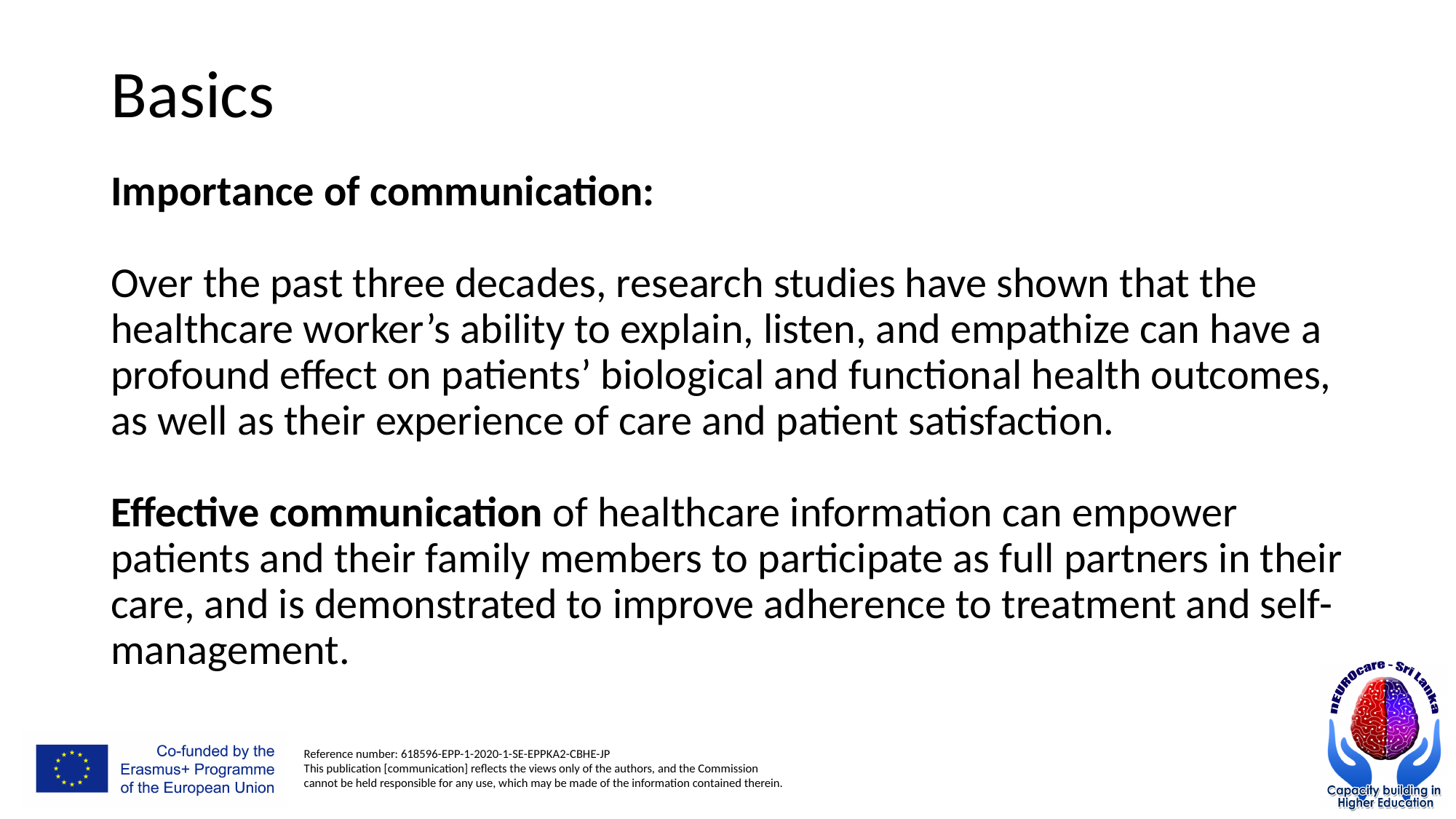

# Basics
Importance of communication:

Over the past three decades, research studies have shown that the healthcare worker’s ability to explain, listen, and empathize can have a profound effect on patients’ biological and functional health outcomes, as well as their experience of care and patient satisfaction.

Effective communication of healthcare information can empower patients and their family members to participate as full partners in their care, and is demonstrated to improve adherence to treatment and self-management.